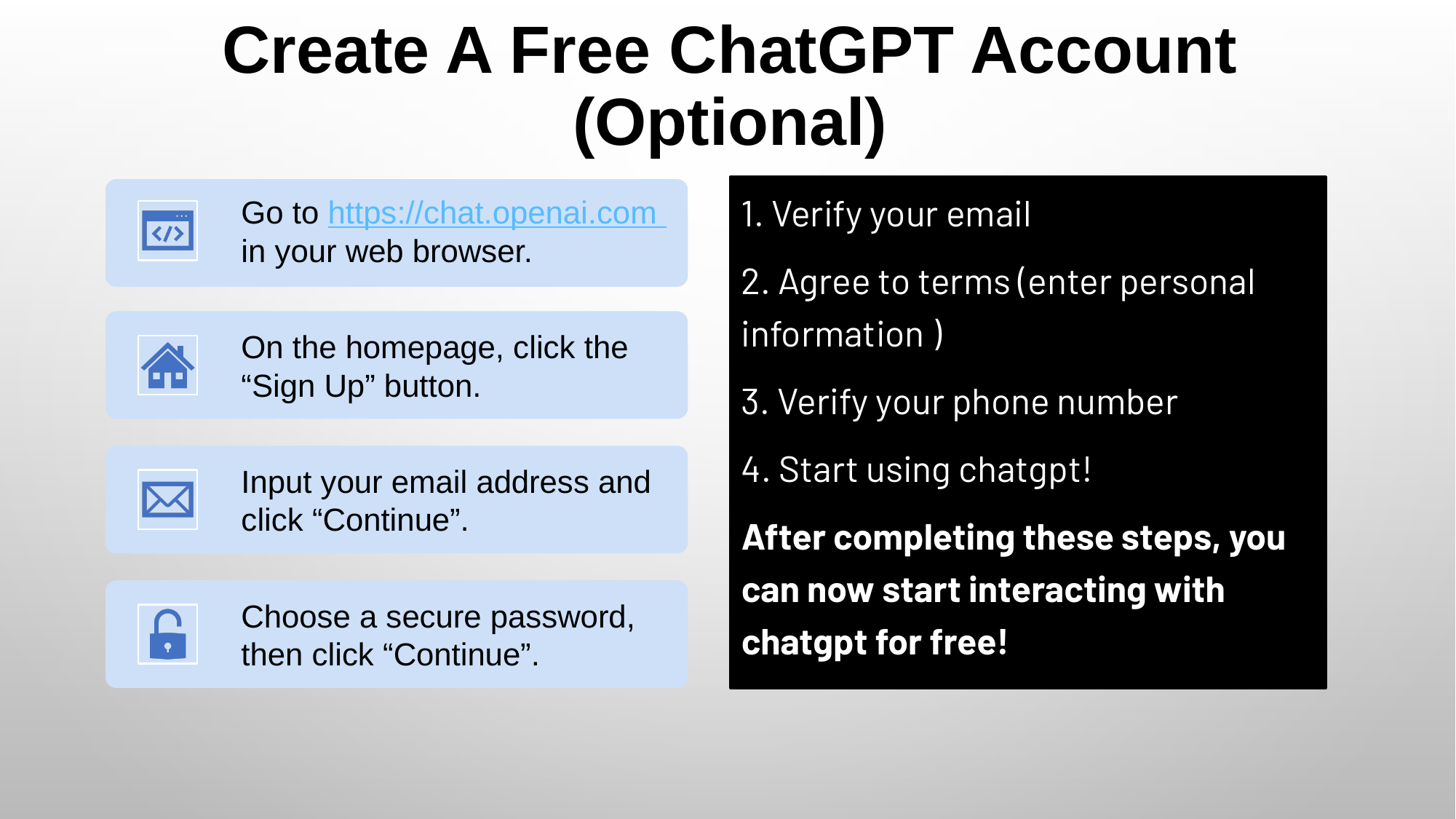

# Create A Free ChatGPT Account (Optional)
Go to https://chat.openai.com in your web browser.
On the homepage, click the “Sign Up” button.
Input your email address and click “Continue”.
Choose a secure password, then click “Continue”.
1. Verify your email
2. Agree to terms (enter personal information )
3. Verify your phone number
4. Start using chatgpt!
After completing these steps, you can now start interacting with chatgpt for free!